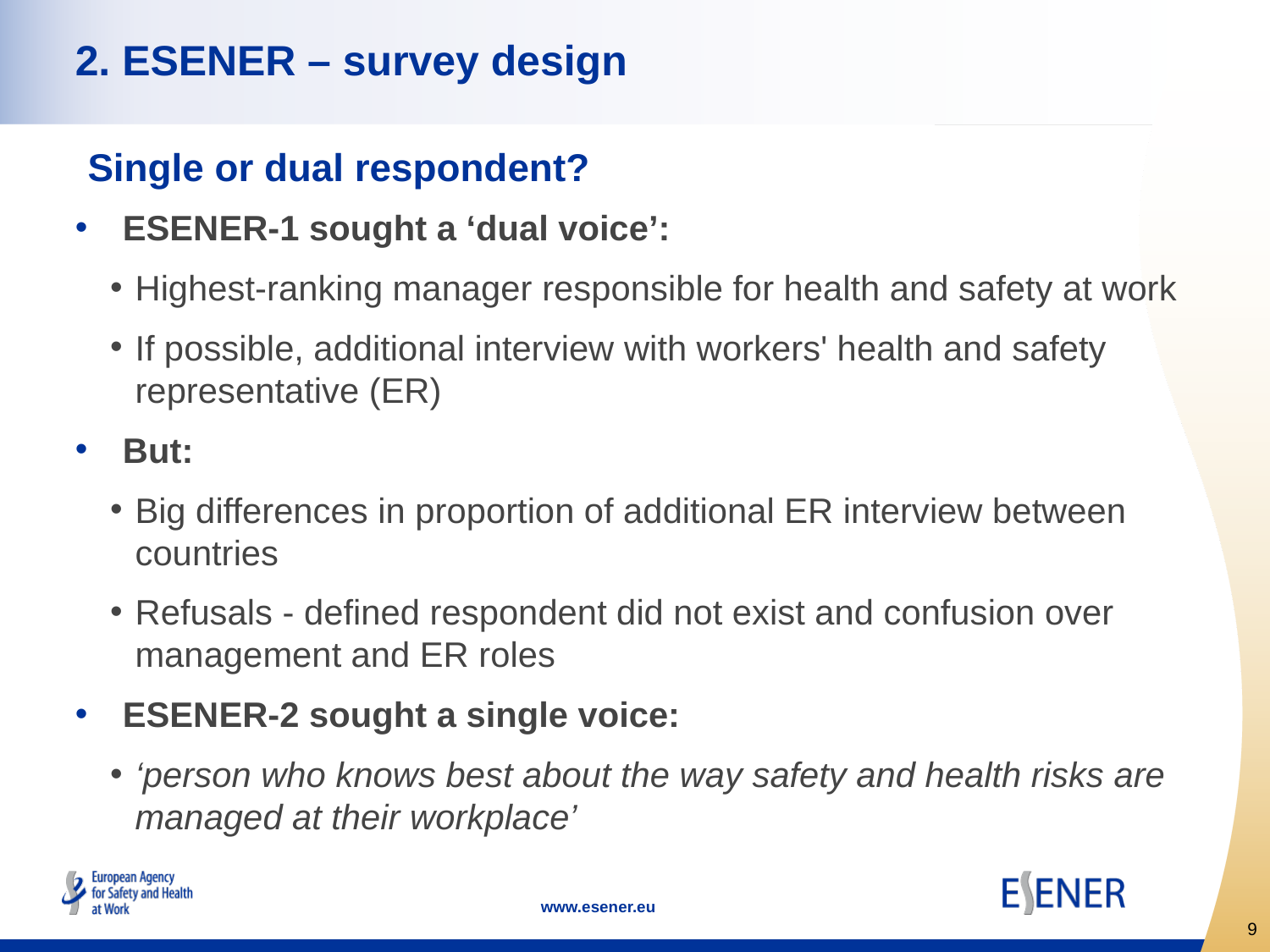

2. ESENER – survey design
Single or dual respondent?
ESENER-1 sought a ‘dual voice’:
Highest-ranking manager responsible for health and safety at work
If possible, additional interview with workers' health and safety representative (ER)
But:
Big differences in proportion of additional ER interview between countries
Refusals - defined respondent did not exist and confusion over management and ER roles
ESENER-2 sought a single voice:
‘person who knows best about the way safety and health risks are managed at their workplace’